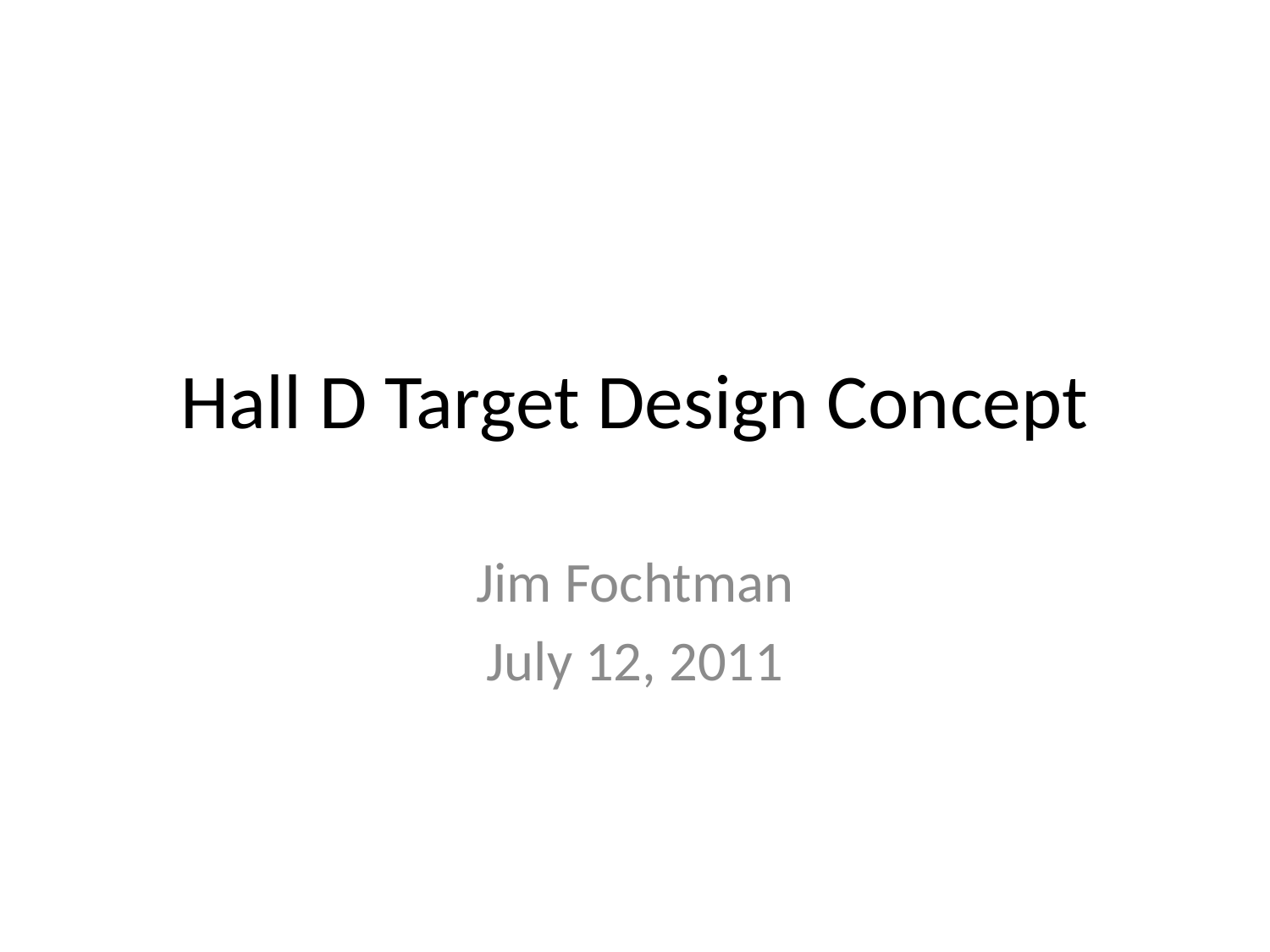

# Hall D Target Design Concept
Jim Fochtman
July 12, 2011